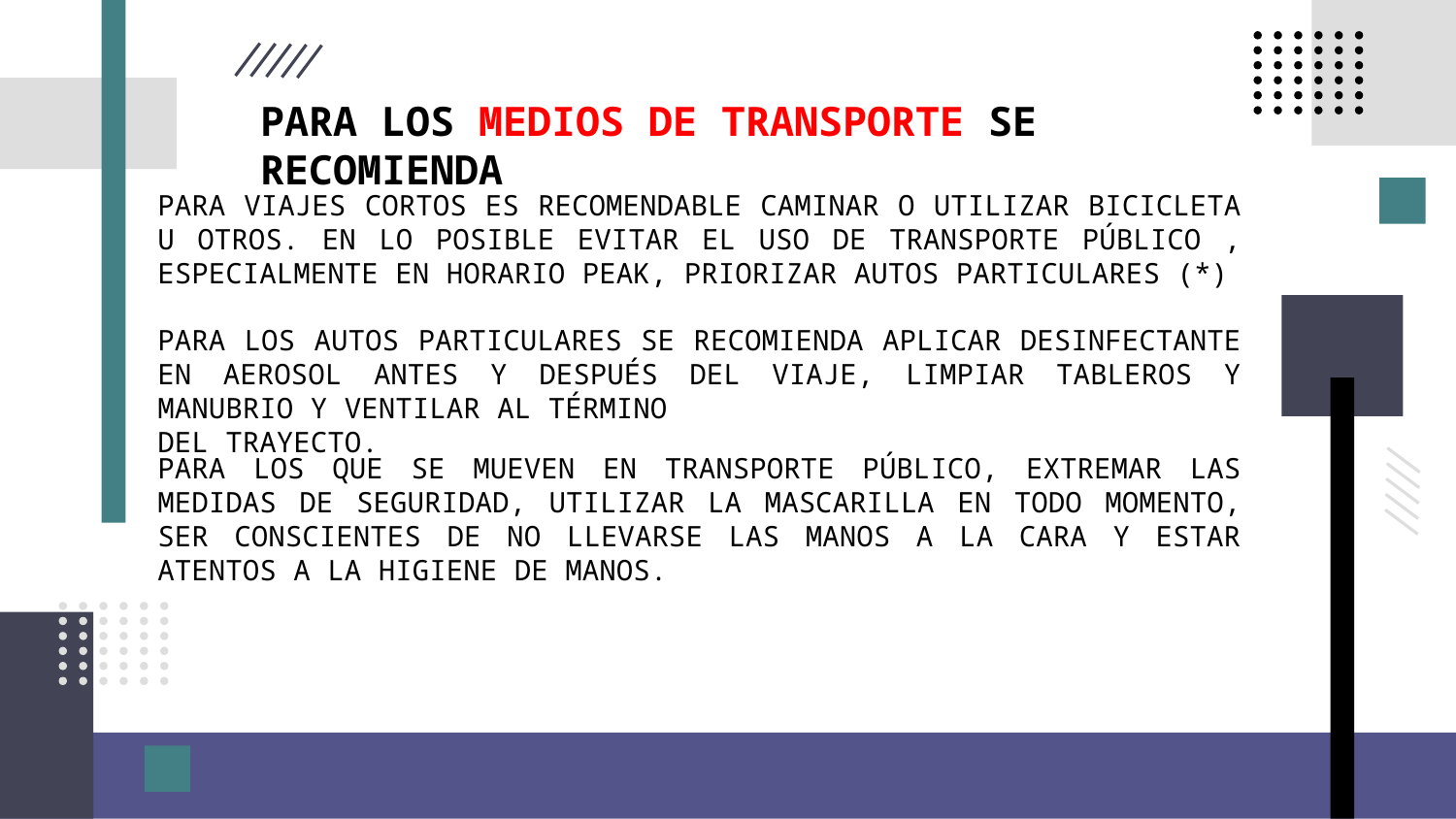

PARA LOS MEDIOS DE TRANSPORTE SE RECOMIENDA
PARA VIAJES CORTOS ES RECOMENDABLE CAMINAR O UTILIZAR BICICLETA U OTROS. EN LO POSIBLE EVITAR EL USO DE TRANSPORTE PÚBLICO , ESPECIALMENTE EN HORARIO PEAK, PRIORIZAR AUTOS PARTICULARES (*)

PARA LOS AUTOS PARTICULARES SE RECOMIENDA APLICAR DESINFECTANTE EN AEROSOL ANTES Y DESPUÉS DEL VIAJE, LIMPIAR TABLEROS Y MANUBRIO Y VENTILAR AL TÉRMINO
DEL TRAYECTO.

PARA LOS QUE SE MUEVEN EN TRANSPORTE PÚBLICO, EXTREMAR LAS MEDIDAS DE SEGURIDAD, UTILIZAR LA MASCARILLA EN TODO MOMENTO, SER CONSCIENTES DE NO LLEVARSE LAS MANOS A LA CARA Y ESTAR ATENTOS A LA HIGIENE DE MANOS.